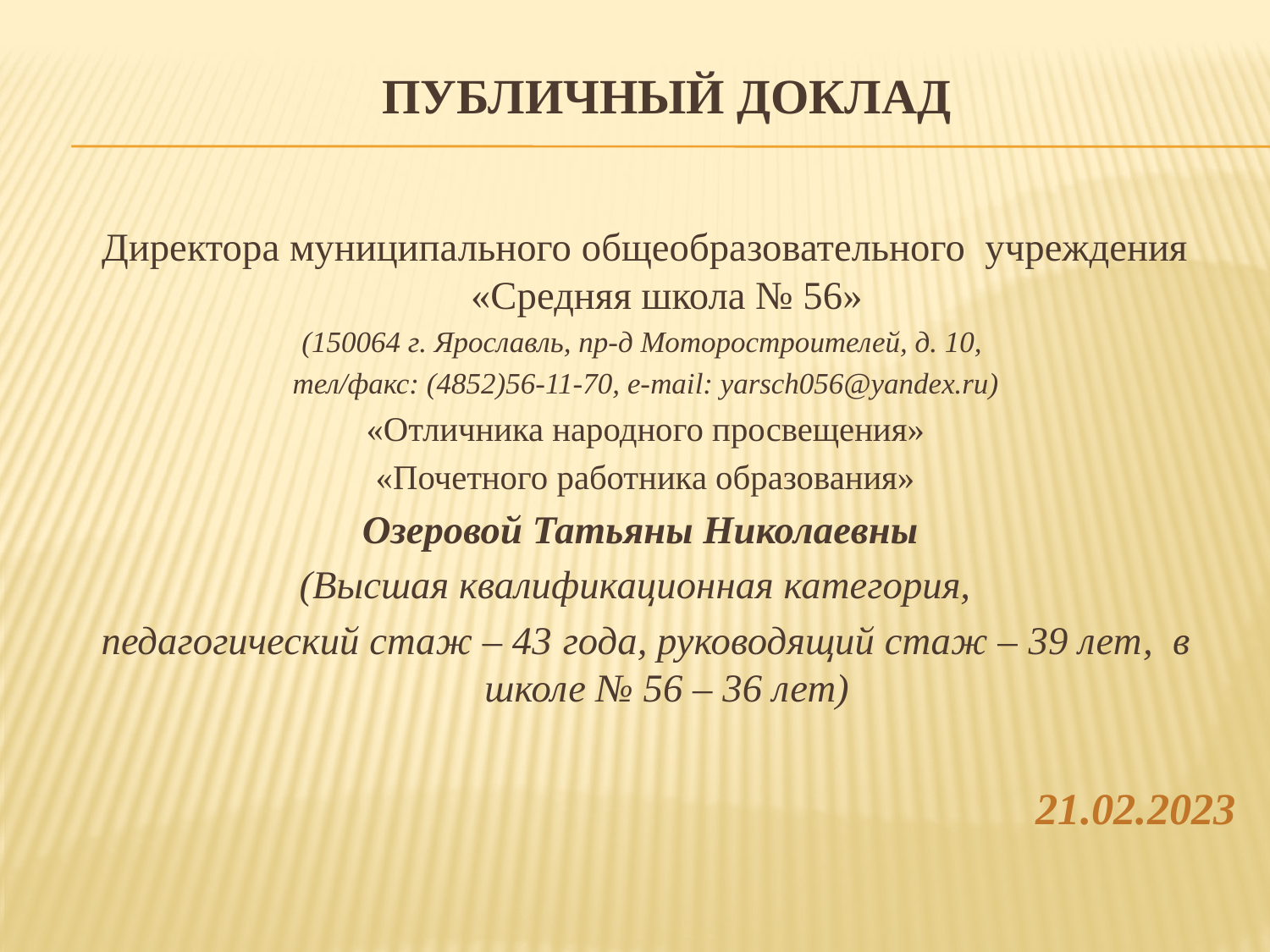

# Публичный доклад
Директора муниципального общеобразовательного  учреждения «Средняя школа № 56»
(150064 г. Ярославль, пр-д Моторостроителей, д. 10,
тел/факс: (4852)56-11-70, e-mail: yarsch056@yandex.ru)
«Отличника народного просвещения»
«Почетного работника образования»
Озеровой Татьяны Николаевны
(Высшая квалификационная категория,
педагогический стаж – 43 года, руководящий стаж – 39 лет,  в школе № 56 – 36 лет)

21.02.2023